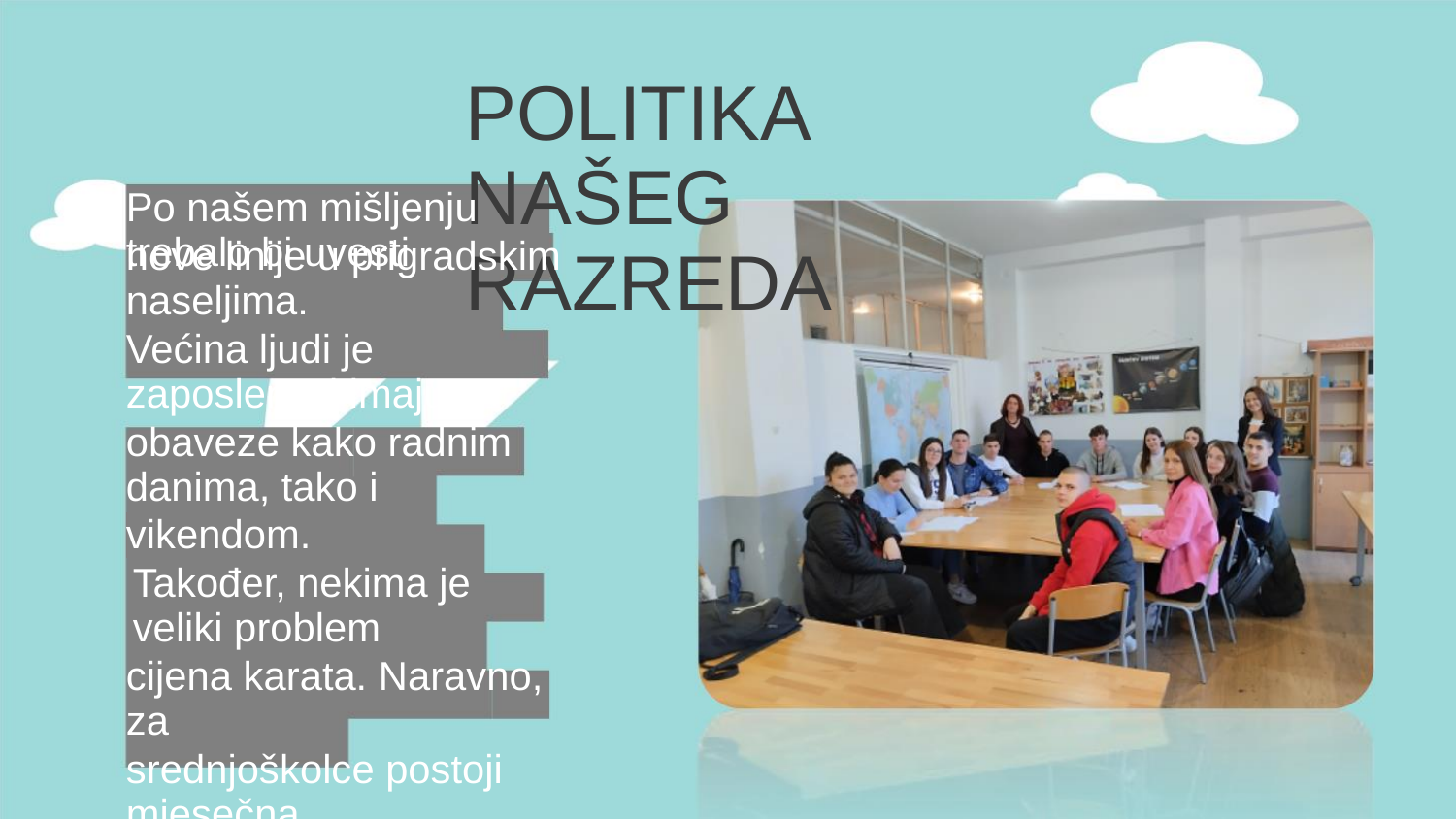

POLITIKA NAŠEG RAZREDA
Po našem mišljenju trebalo bi uvesti
nove linije u prigradskim naseljima.
Većina ljudi je zaposlena i imaju
obaveze kako radnim danima, tako i
vikendom.
Također, nekima je veliki problem
cijena karata. Naravno, za
srednjoškolce postoji mjesečna
karta koja smanji trošak vozarenja,
ali za velike obitelji ili obitelji u
lošijim financijskim situacijama to je
i dalje velik trošak.